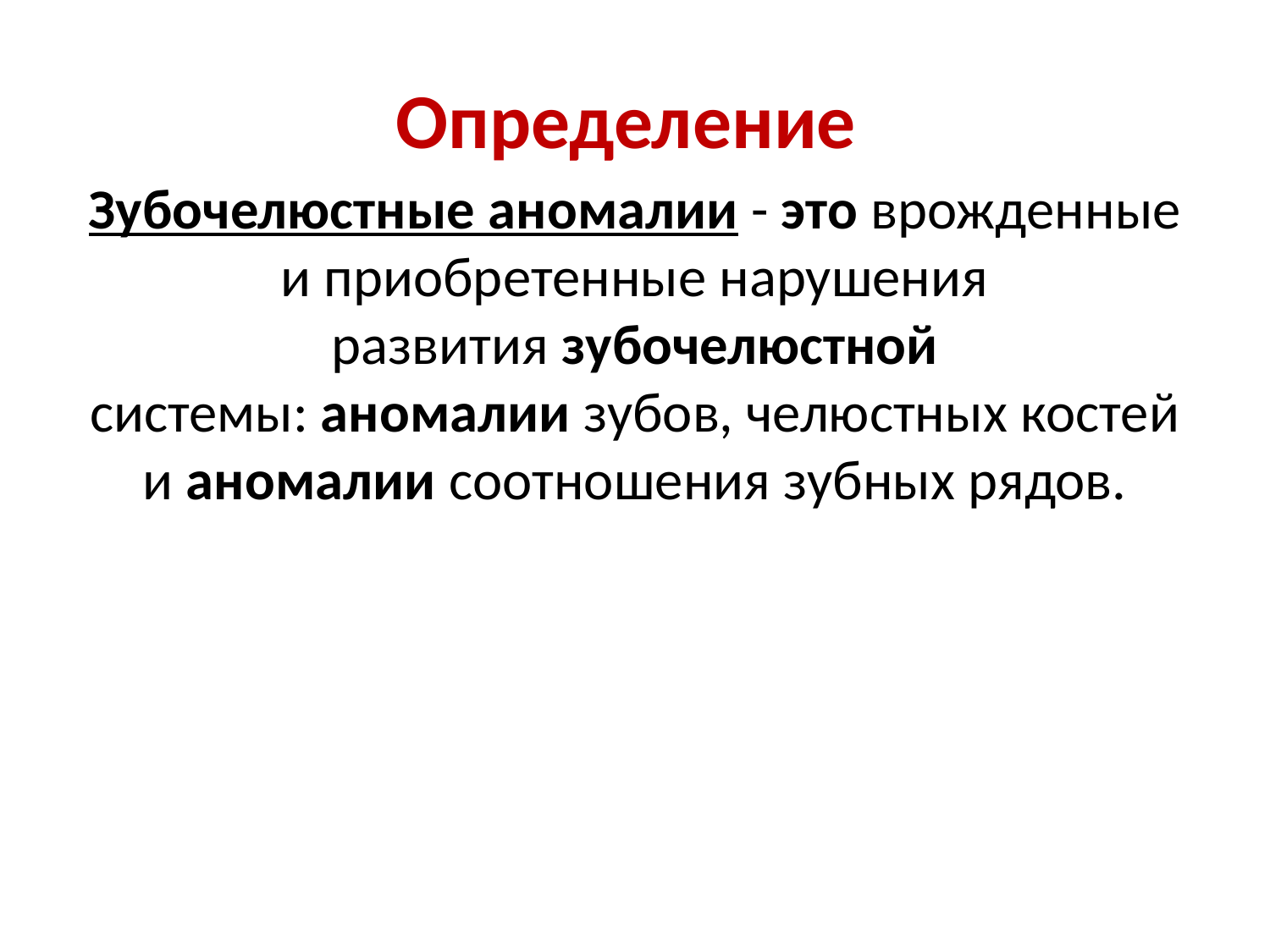

# Определение
Зубочелюстные аномалии - это врожденные и приобретенные нарушения развития зубочелюстной системы: аномалии зубов, челюстных костей и аномалии соотношения зубных рядов.